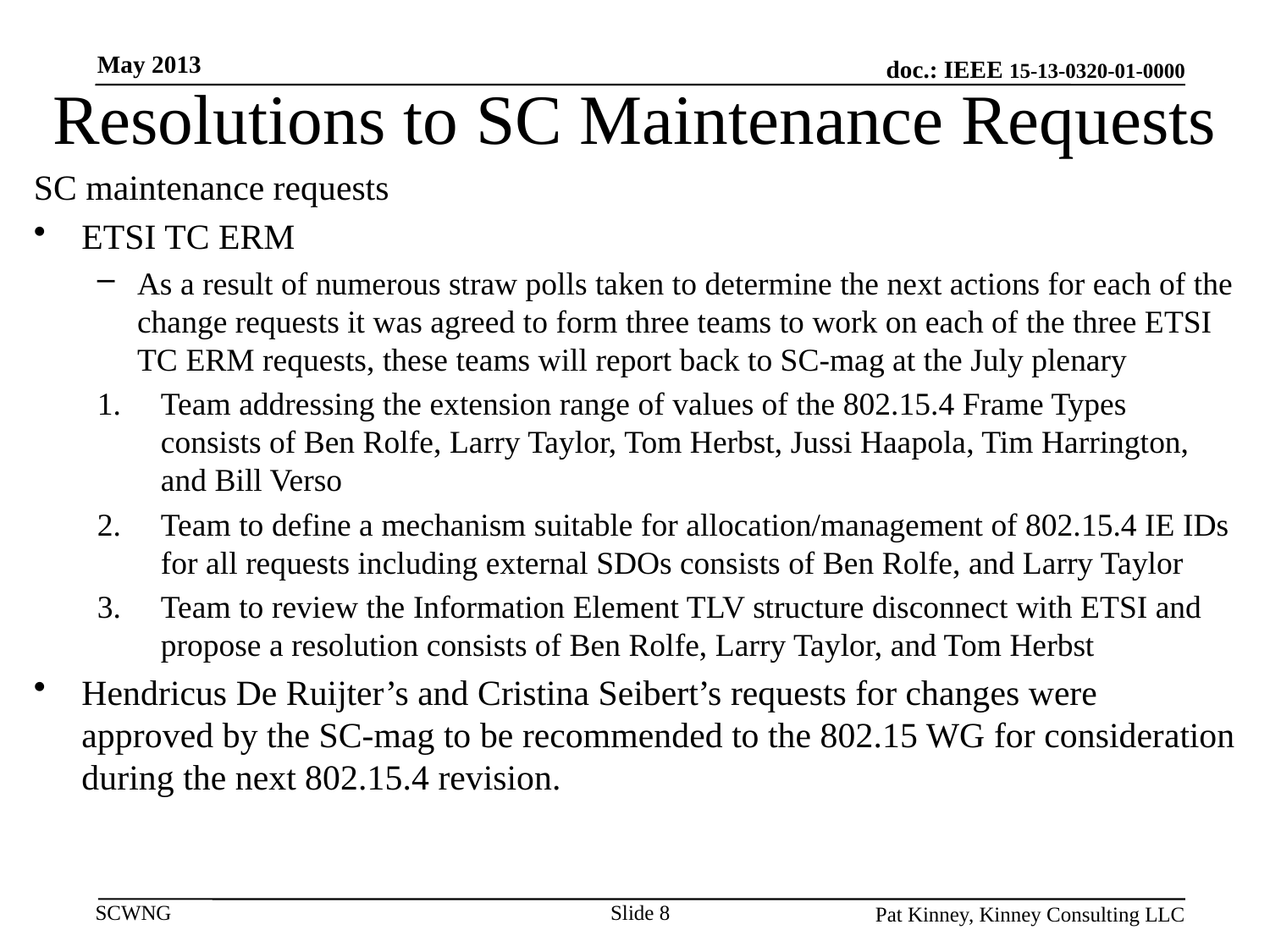

May 2013
# Resolutions to SC Maintenance Requests
SC maintenance requests
ETSI TC ERM
As a result of numerous straw polls taken to determine the next actions for each of the change requests it was agreed to form three teams to work on each of the three ETSI TC ERM requests, these teams will report back to SC-mag at the July plenary
Team addressing the extension range of values of the 802.15.4 Frame Types consists of Ben Rolfe, Larry Taylor, Tom Herbst, Jussi Haapola, Tim Harrington, and Bill Verso
Team to define a mechanism suitable for allocation/management of 802.15.4 IE IDs for all requests including external SDOs consists of Ben Rolfe, and Larry Taylor
Team to review the Information Element TLV structure disconnect with ETSI and propose a resolution consists of Ben Rolfe, Larry Taylor, and Tom Herbst
Hendricus De Ruijter’s and Cristina Seibert’s requests for changes were approved by the SC-mag to be recommended to the 802.15 WG for consideration during the next 802.15.4 revision.
Slide 8
Pat Kinney, Kinney Consulting LLC